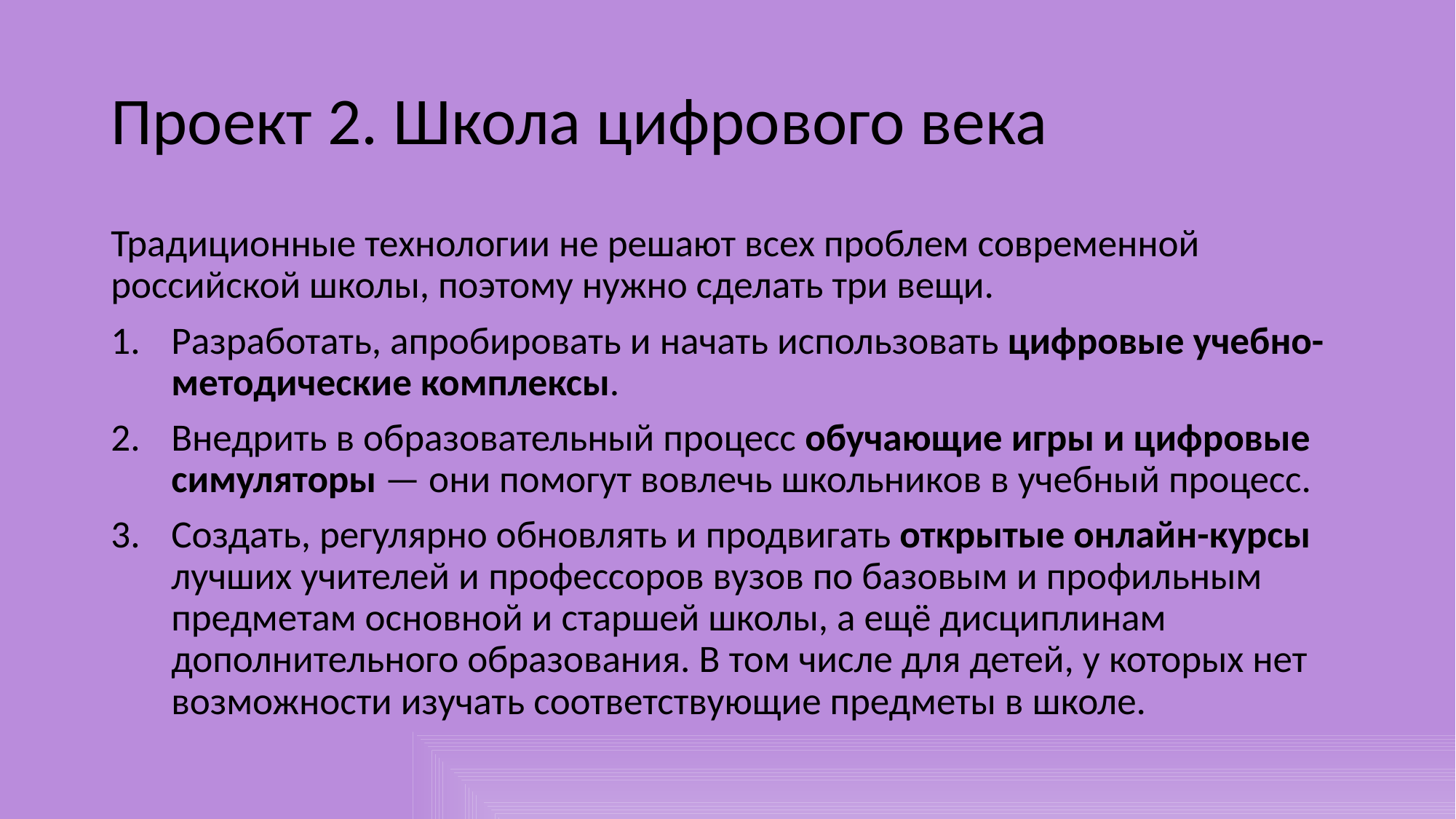

# Проект 2. Школа цифрового века
Традиционные технологии не решают всех проблем современной российской школы, поэтому нужно сделать три вещи.
Разработать, апробировать и начать использовать цифровые учебно-методические комплексы.
Внедрить в образовательный процесс обучающие игры и цифровые симуляторы — они помогут вовлечь школьников в учебный процесс.
Создать, регулярно обновлять и продвигать открытые онлайн-курсы лучших учителей и профессоров вузов по базовым и профильным предметам основной и старшей школы, а ещё дисциплинам дополнительного образования. В том числе для детей, у которых нет возможности изучать соответствующие предметы в школе.